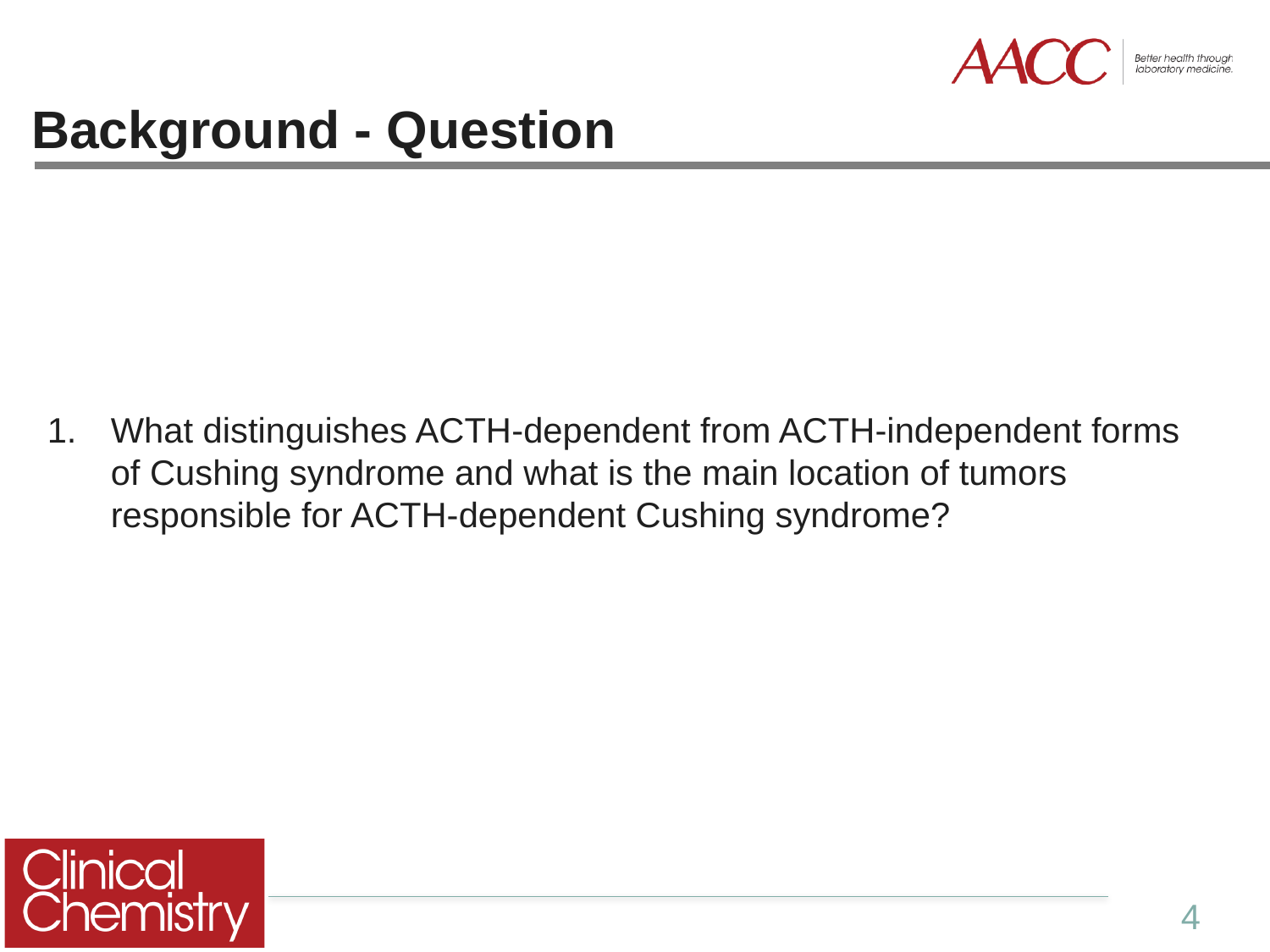

Background - Question
What distinguishes ACTH-dependent from ACTH-independent forms of Cushing syndrome and what is the main location of tumors responsible for ACTH-dependent Cushing syndrome?

4